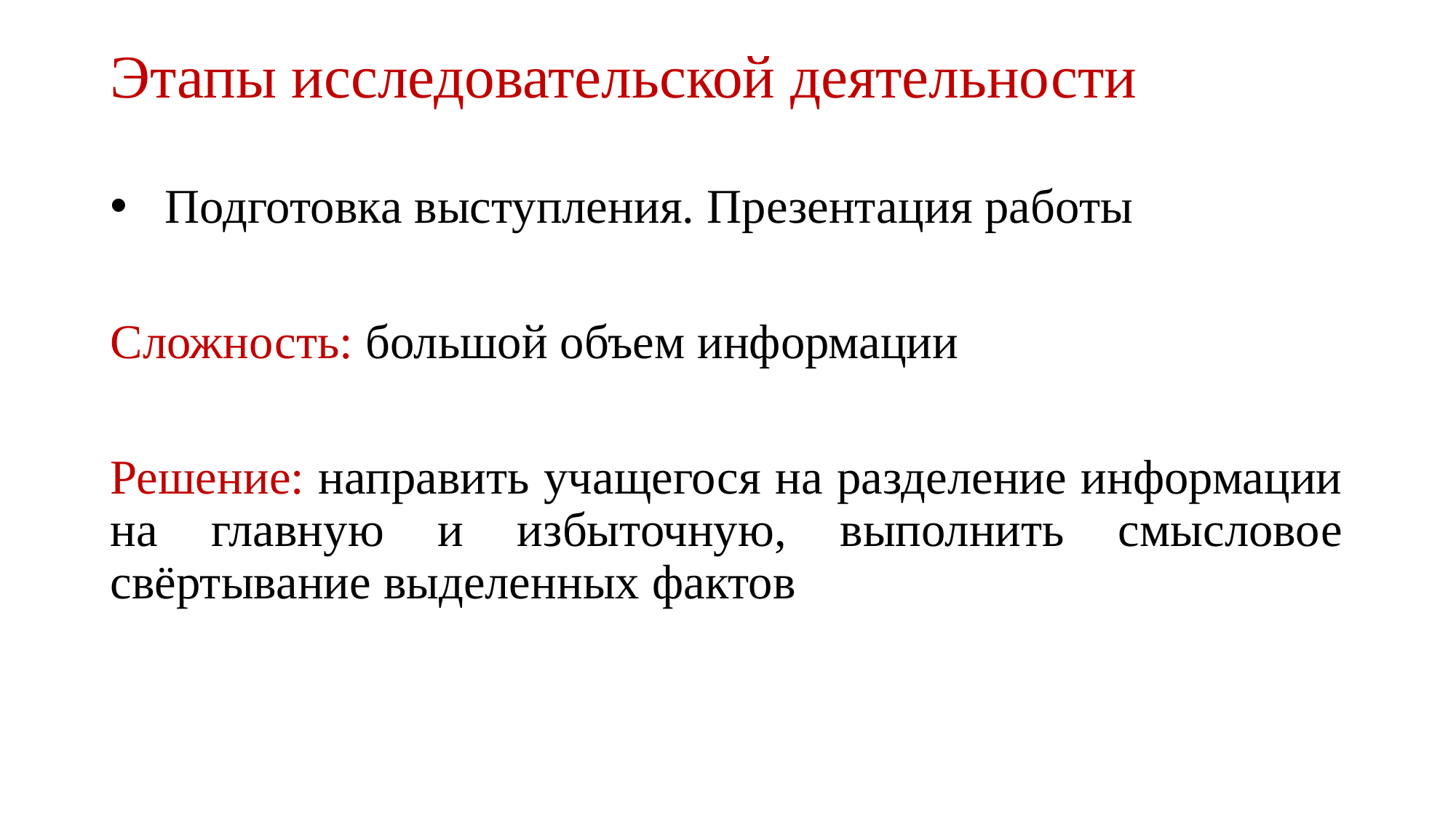

# Этапы исследовательской деятельности
Подготовка выступления. Презентация работы

Сложность: большой объем информации

Решение: направить учащегося на разделение информации на главную и избыточную, выполнить смысловое свёртывание выделенных фактов